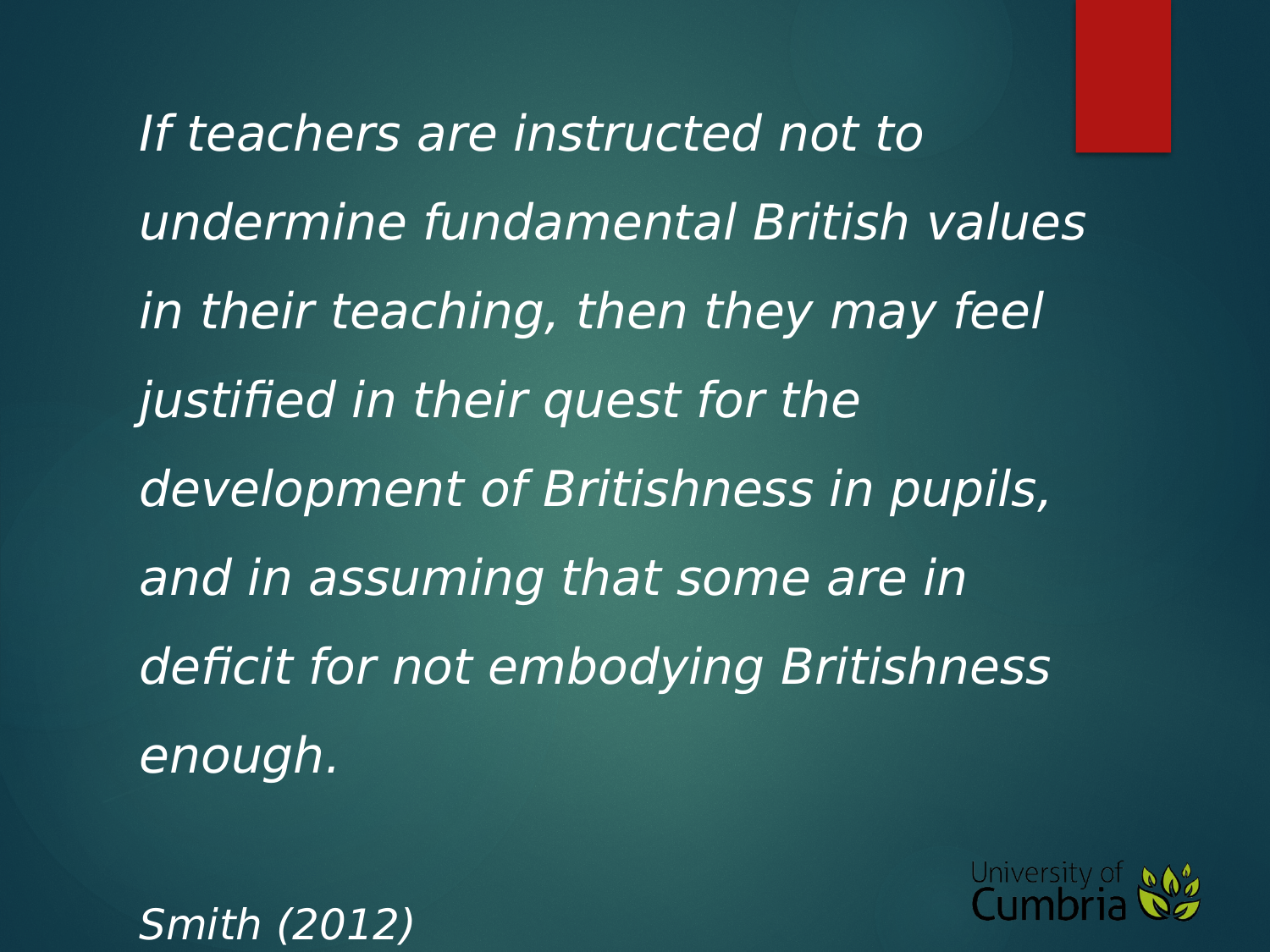

If teachers are instructed not to undermine fundamental British values in their teaching, then they may feel justified in their quest for the development of Britishness in pupils, and in assuming that some are in deficit for not embodying Britishness enough.

Smith (2012)